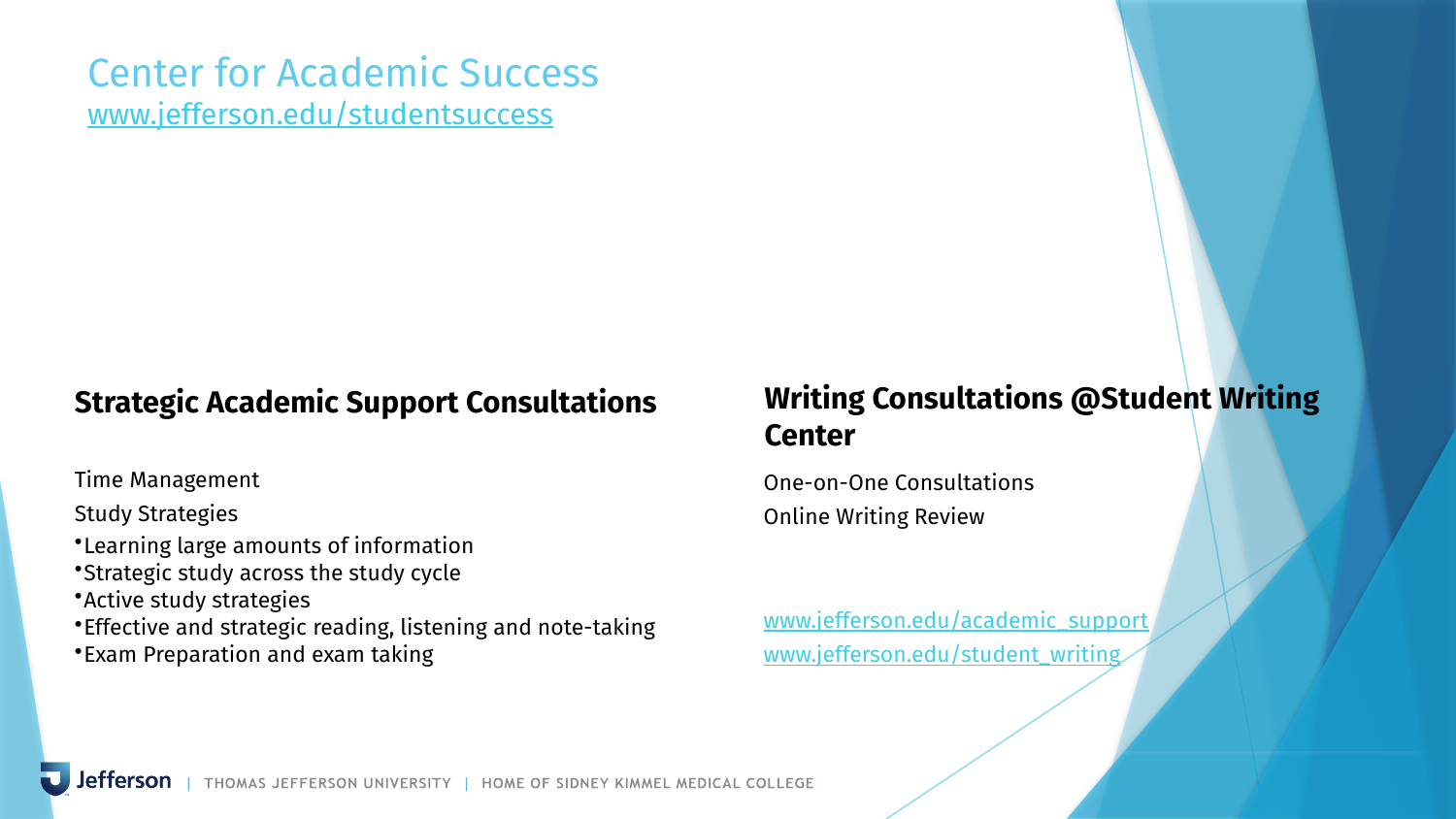

# Center for Academic Success www.jefferson.edu/studentsuccess
Strategic Academic Support Consultations
Time Management
Study Strategies
Learning large amounts of information
Strategic study across the study cycle
Active study strategies
Effective and strategic reading, listening and note-taking
Exam Preparation and exam taking
Writing Consultations @Student Writing Center
One-on-One Consultations
Online Writing Review

www.jefferson.edu/academic_support
www.jefferson.edu/student_writing